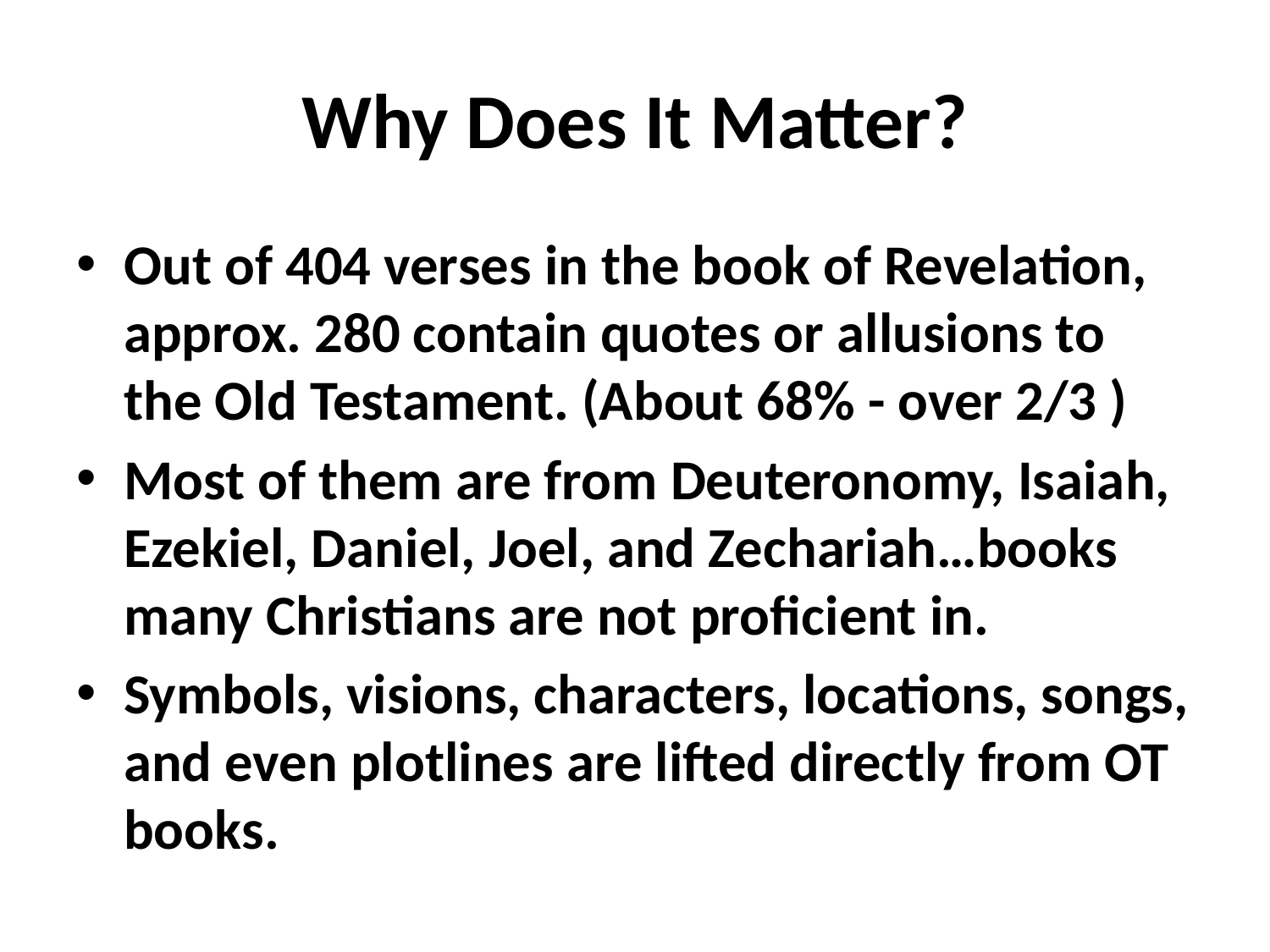

# Why Does It Matter?
Out of 404 verses in the book of Revelation, approx. 280 contain quotes or allusions to the Old Testament. (About 68% - over 2/3 )
Most of them are from Deuteronomy, Isaiah, Ezekiel, Daniel, Joel, and Zechariah…books many Christians are not proficient in.
Symbols, visions, characters, locations, songs, and even plotlines are lifted directly from OT books.